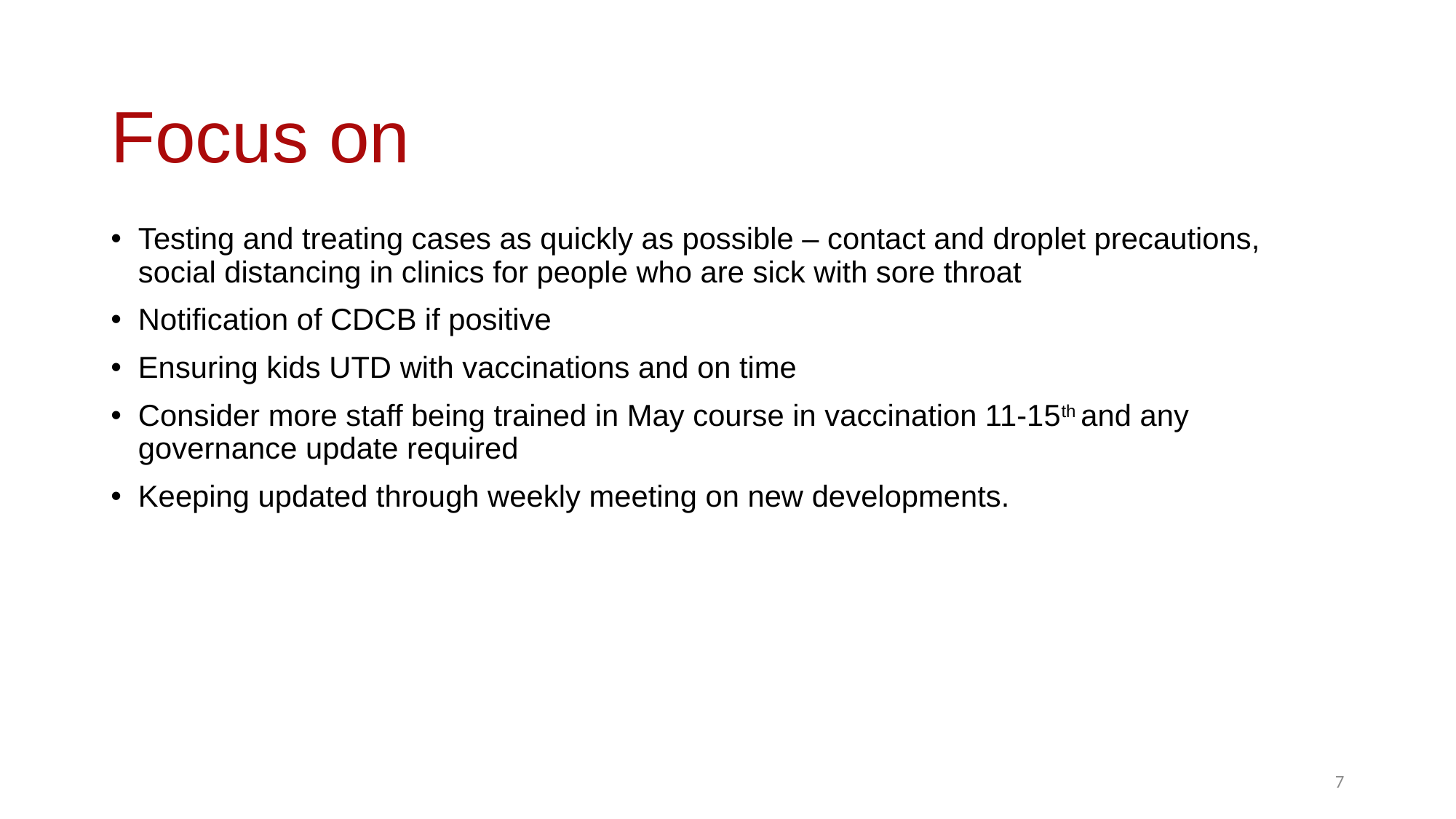

# Focus on
Testing and treating cases as quickly as possible – contact and droplet precautions, social distancing in clinics for people who are sick with sore throat
Notification of CDCB if positive
Ensuring kids UTD with vaccinations and on time
Consider more staff being trained in May course in vaccination 11-15th and any governance update required
Keeping updated through weekly meeting on new developments.
7